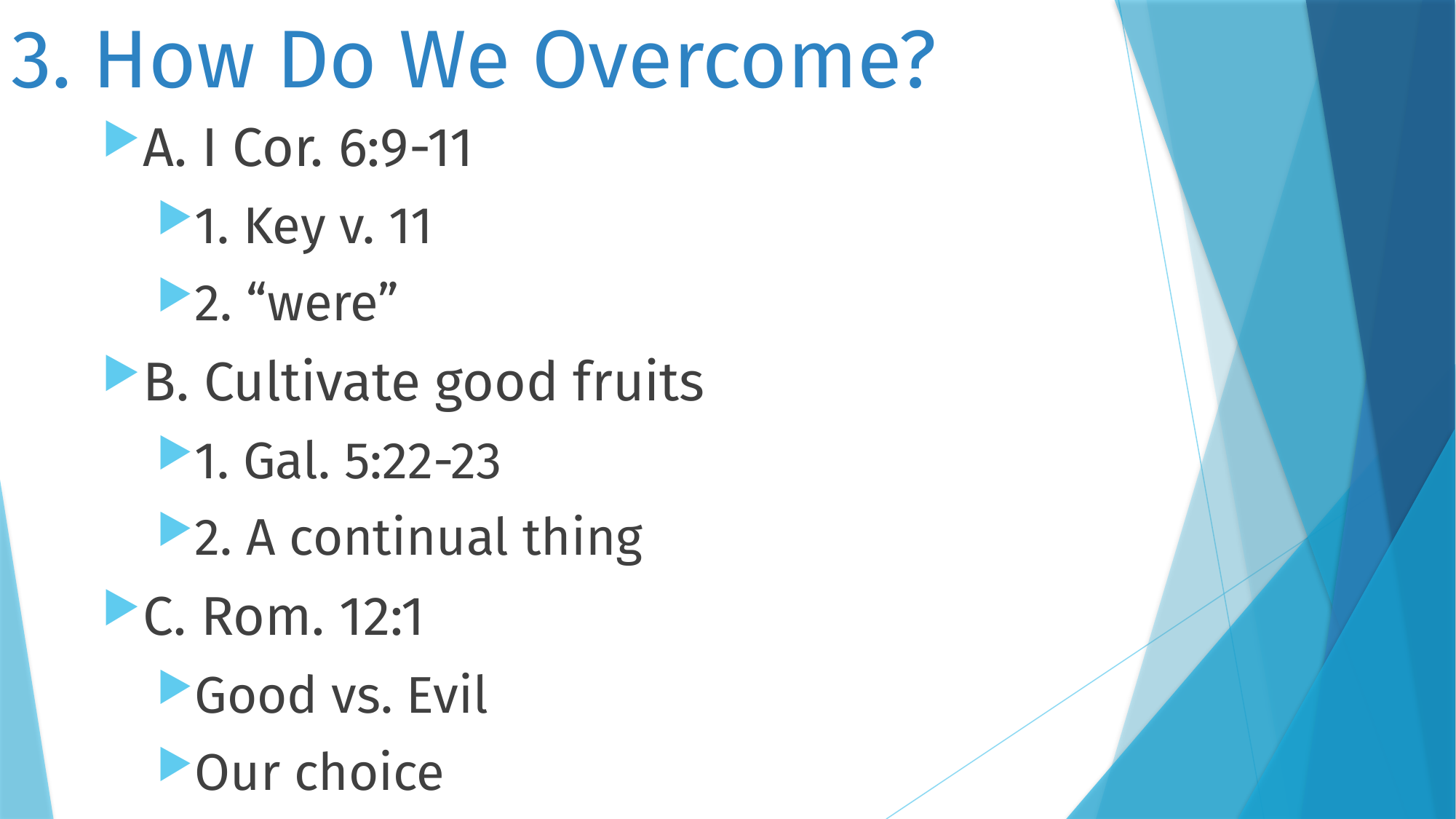

# 3. How Do We Overcome?
A. I Cor. 6:9-11
1. Key v. 11
2. “were”
B. Cultivate good fruits
1. Gal. 5:22-23
2. A continual thing
C. Rom. 12:1
Good vs. Evil
Our choice